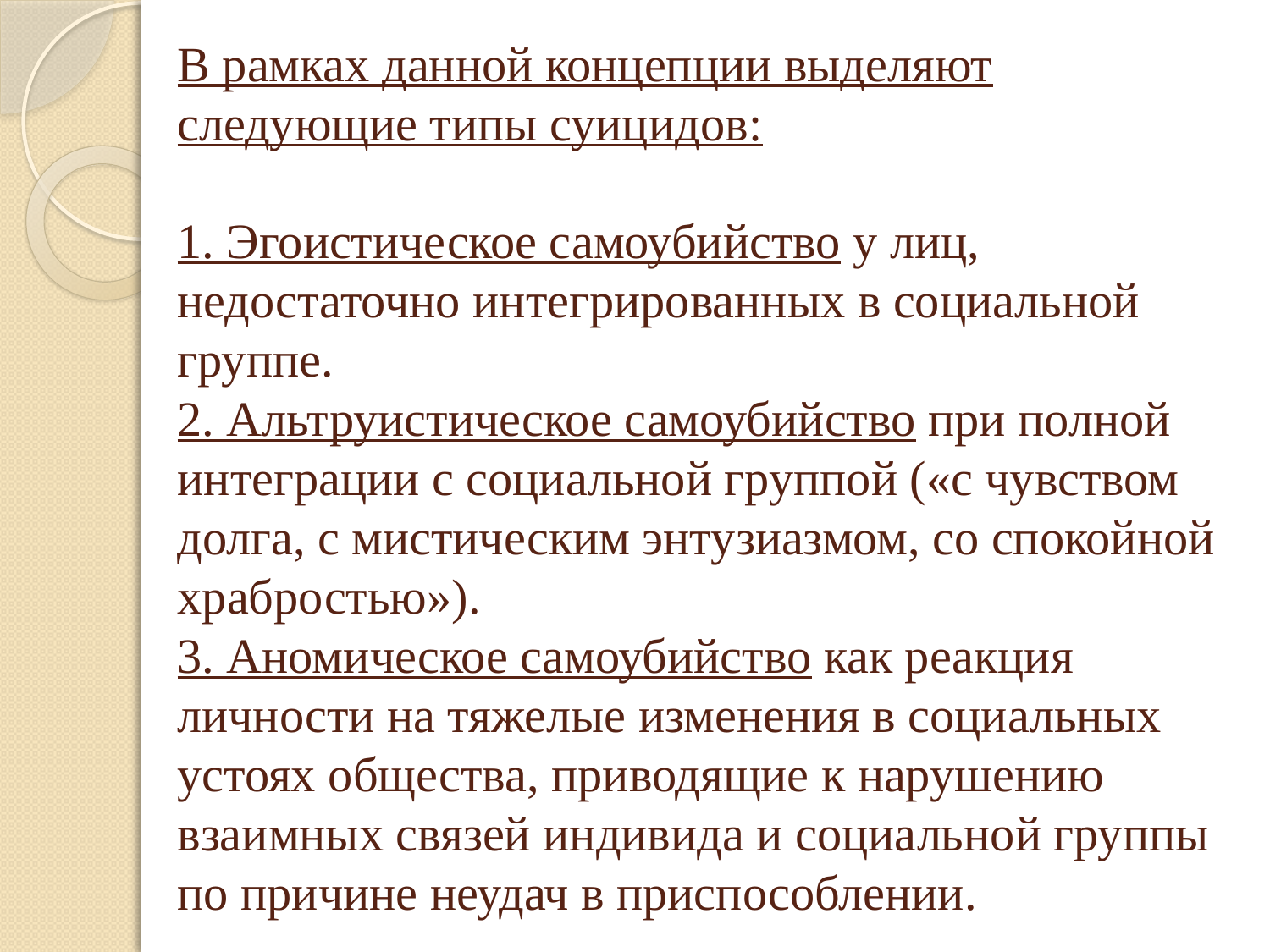

# В рамках данной концепции выделяют следующие типы суицидов: 1. Эгоистическое самоубийство у лиц, недостаточно интегрированных в социальной группе. 2. Альтруистическое самоубийство при полной интеграции с социальной группой («с чувством долга, с мистическим энтузиазмом, со спокойной храбростью»). 3. Аномическое самоубийство как реакция личности на тяжелые изменения в социальных устоях общества, приводящие к нарушению взаимных связей индивида и социальной группы по причине неудач в приспособлении.